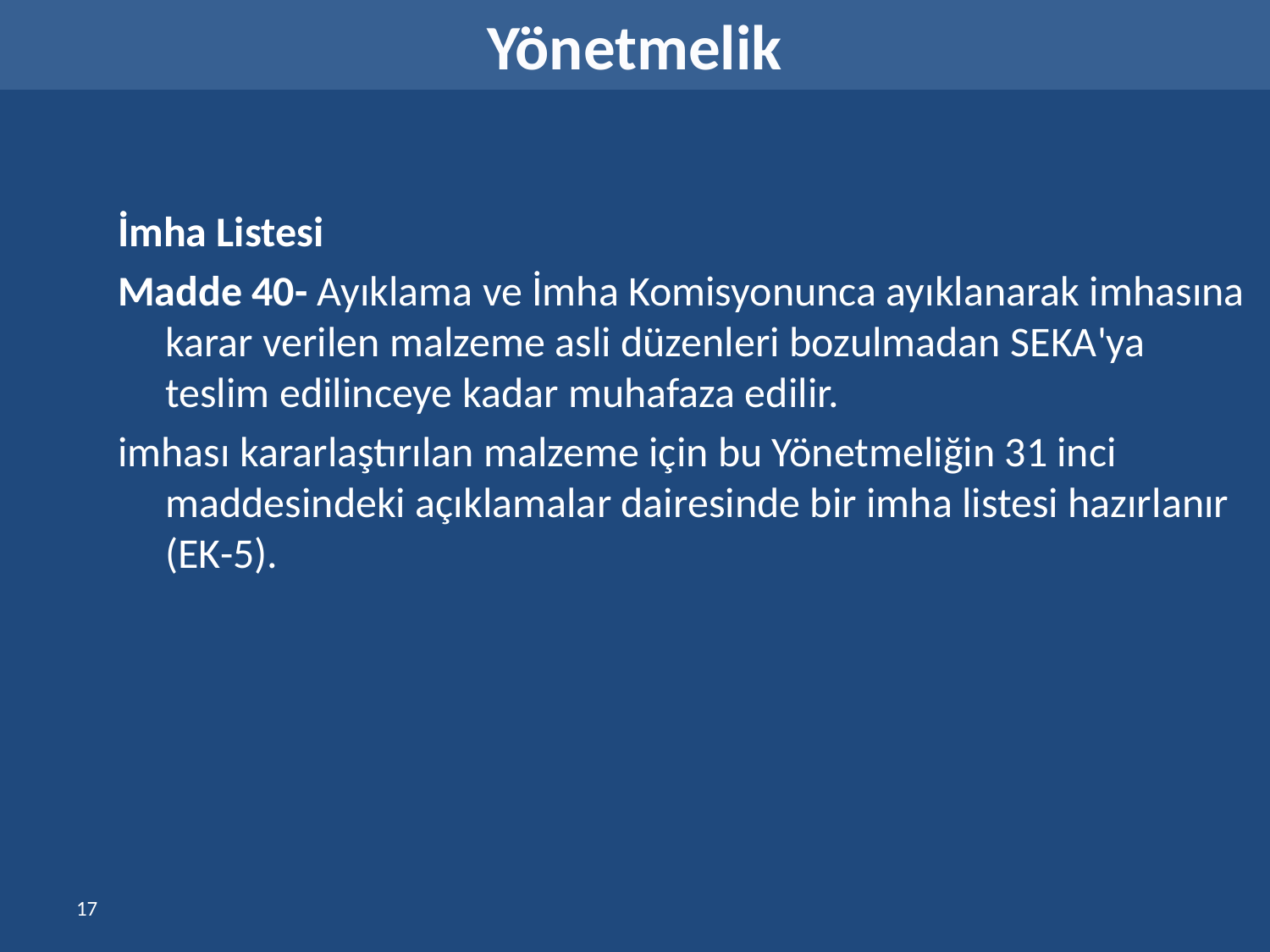

Yönetmelik
İmha Listesi
Madde 40- Ayıklama ve İmha Komisyonunca ayıklanarak imhasına karar verilen malzeme asli düzenleri bozulmadan SEKA'ya teslim edilinceye kadar muhafaza edilir.
imhası kararlaştırılan malzeme için bu Yönetmeliğin 31 inci maddesindeki açıklamalar dairesinde bir imha listesi hazırlanır (EK-5).
17